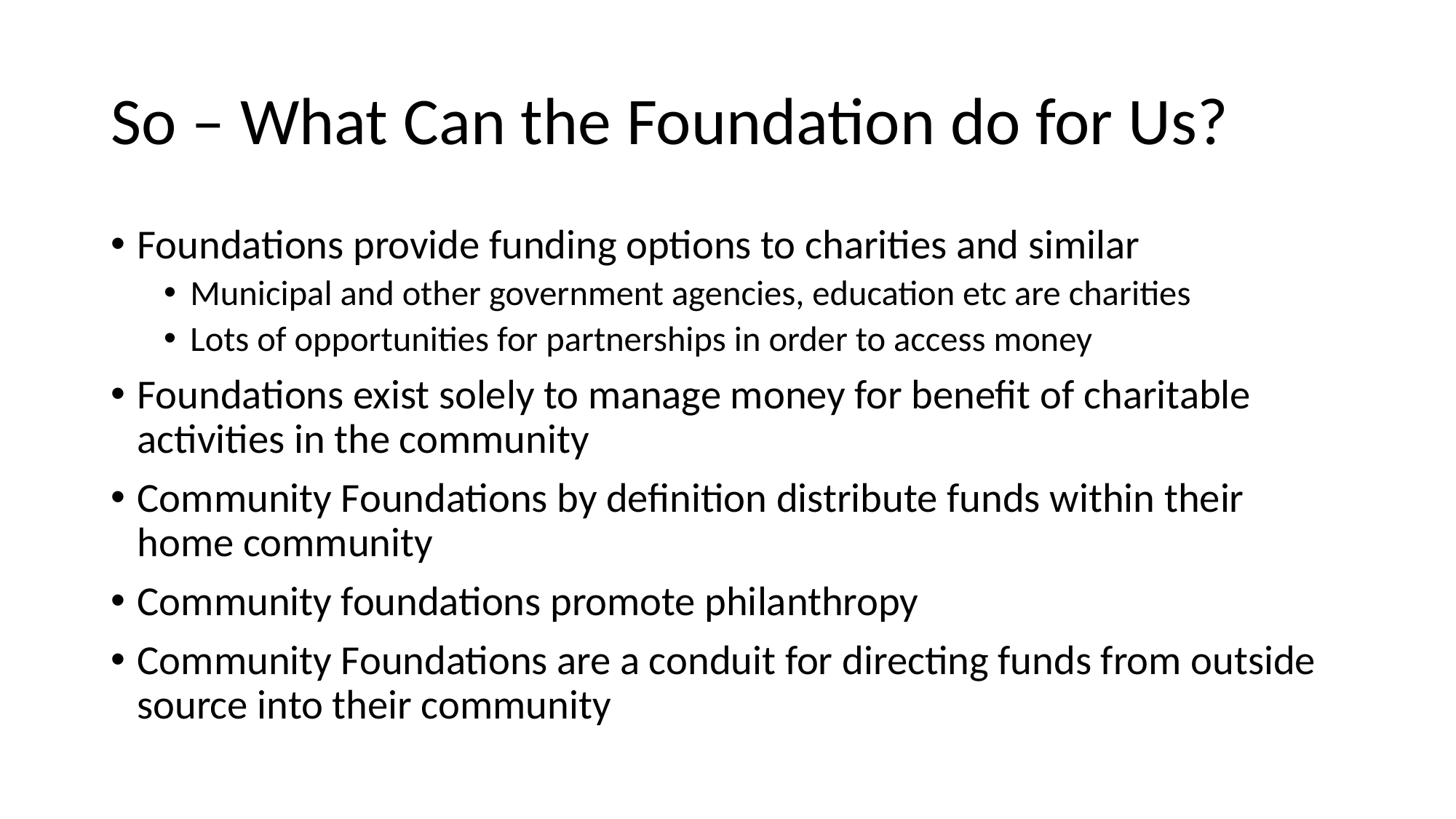

# So – What Can the Foundation do for Us?
Foundations provide funding options to charities and similar
Municipal and other government agencies, education etc are charities
Lots of opportunities for partnerships in order to access money
Foundations exist solely to manage money for benefit of charitable activities in the community
Community Foundations by definition distribute funds within their home community
Community foundations promote philanthropy
Community Foundations are a conduit for directing funds from outside source into their community